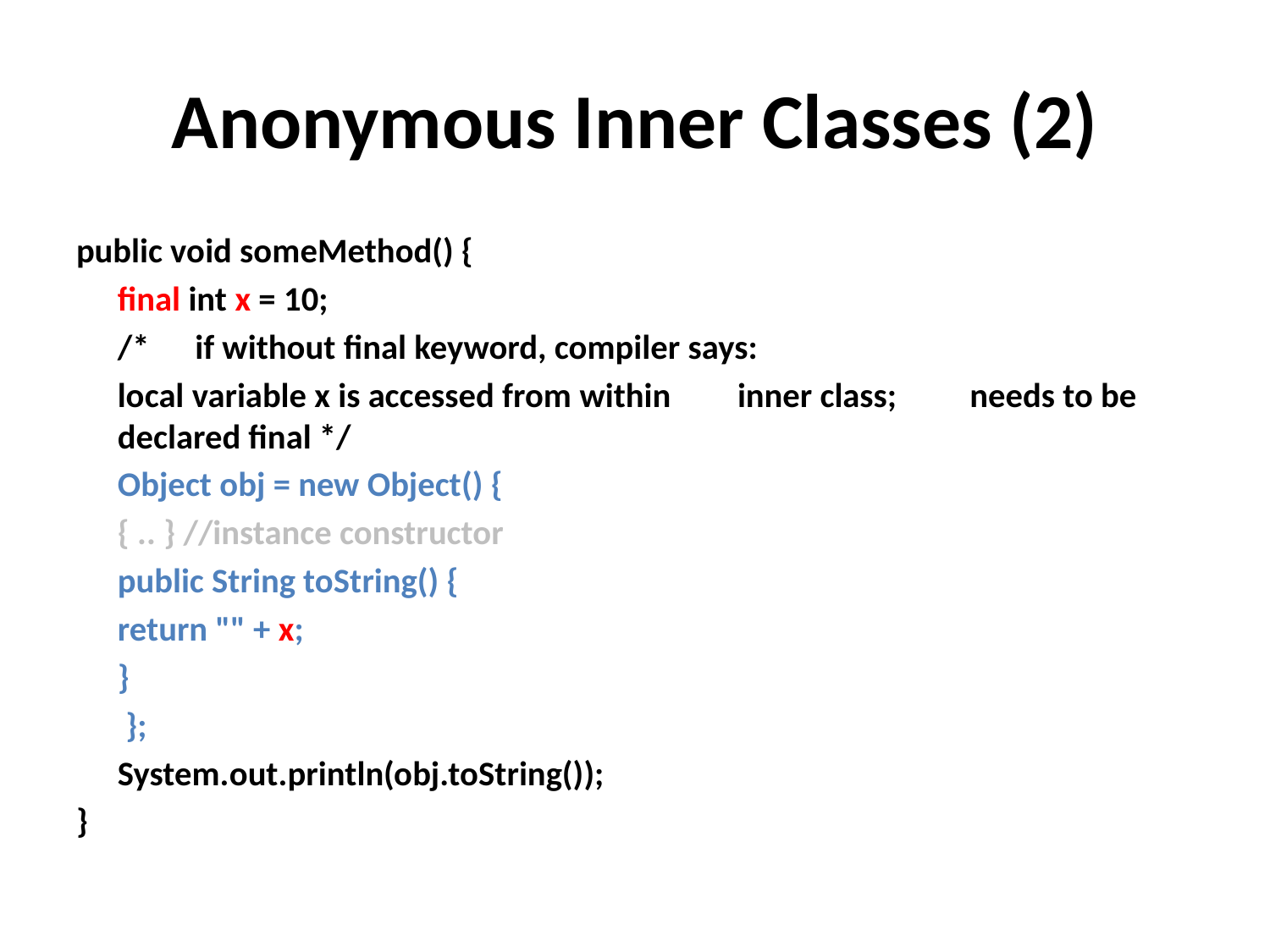

# Anonymous Inner Classes (2)
public void someMethod() {
	final int x = 10;
	/*	if without final keyword, compiler says:
		local variable x is accessed from within 	inner class; 	needs to be declared final */
	Object obj = new Object() {
		{ .. } //instance constructor
		public String toString() {
			return "" + x;
		}
	 };
	System.out.println(obj.toString());
}